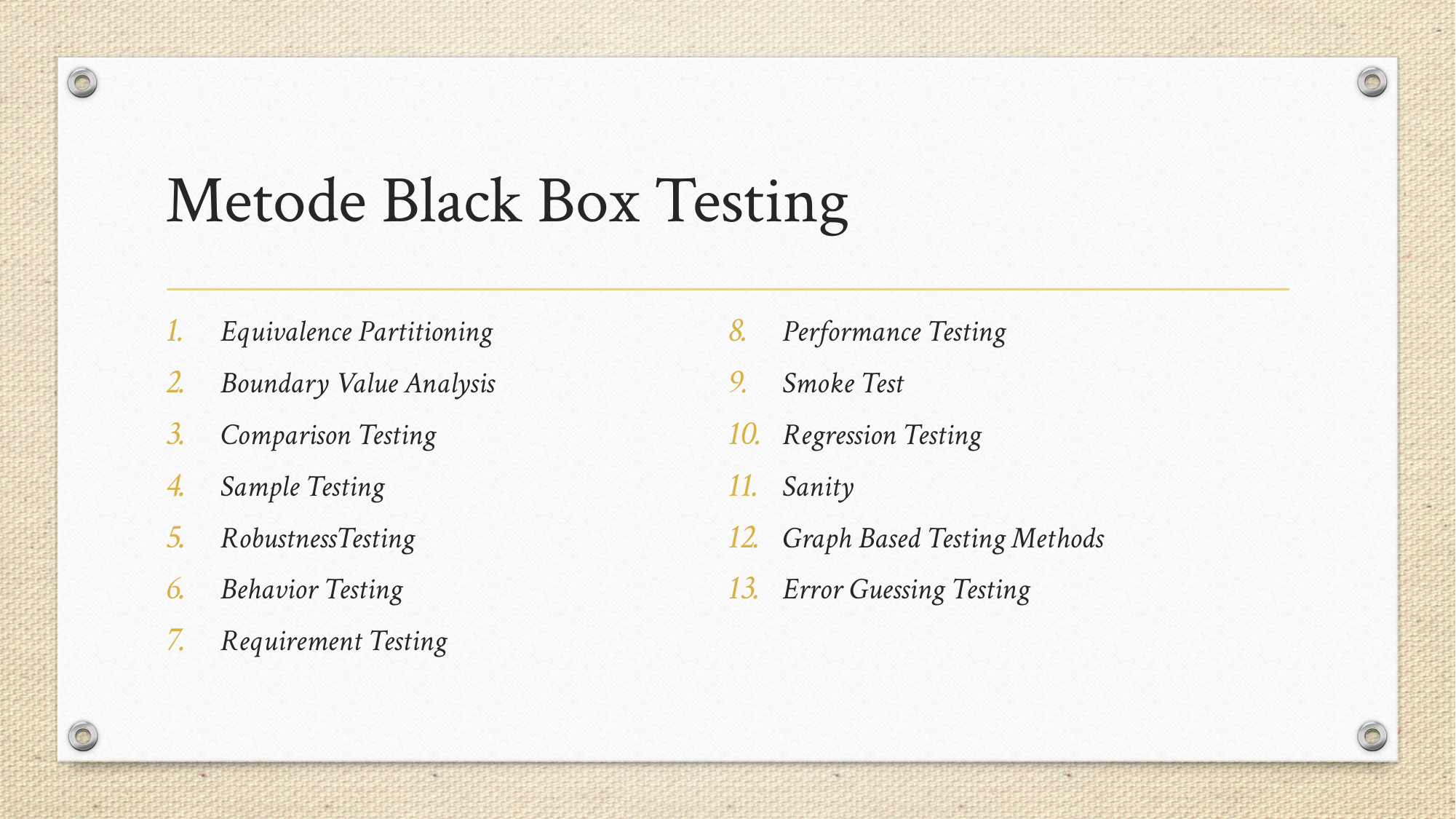

# Metode Black Box Testing
Equivalence Partitioning
Boundary Value Analysis
Comparison Testing
Sample Testing
RobustnessTesting
Behavior Testing
Requirement Testing
Performance Testing
Smoke Test
Regression Testing
Sanity
Graph Based Testing Methods
Error Guessing Testing